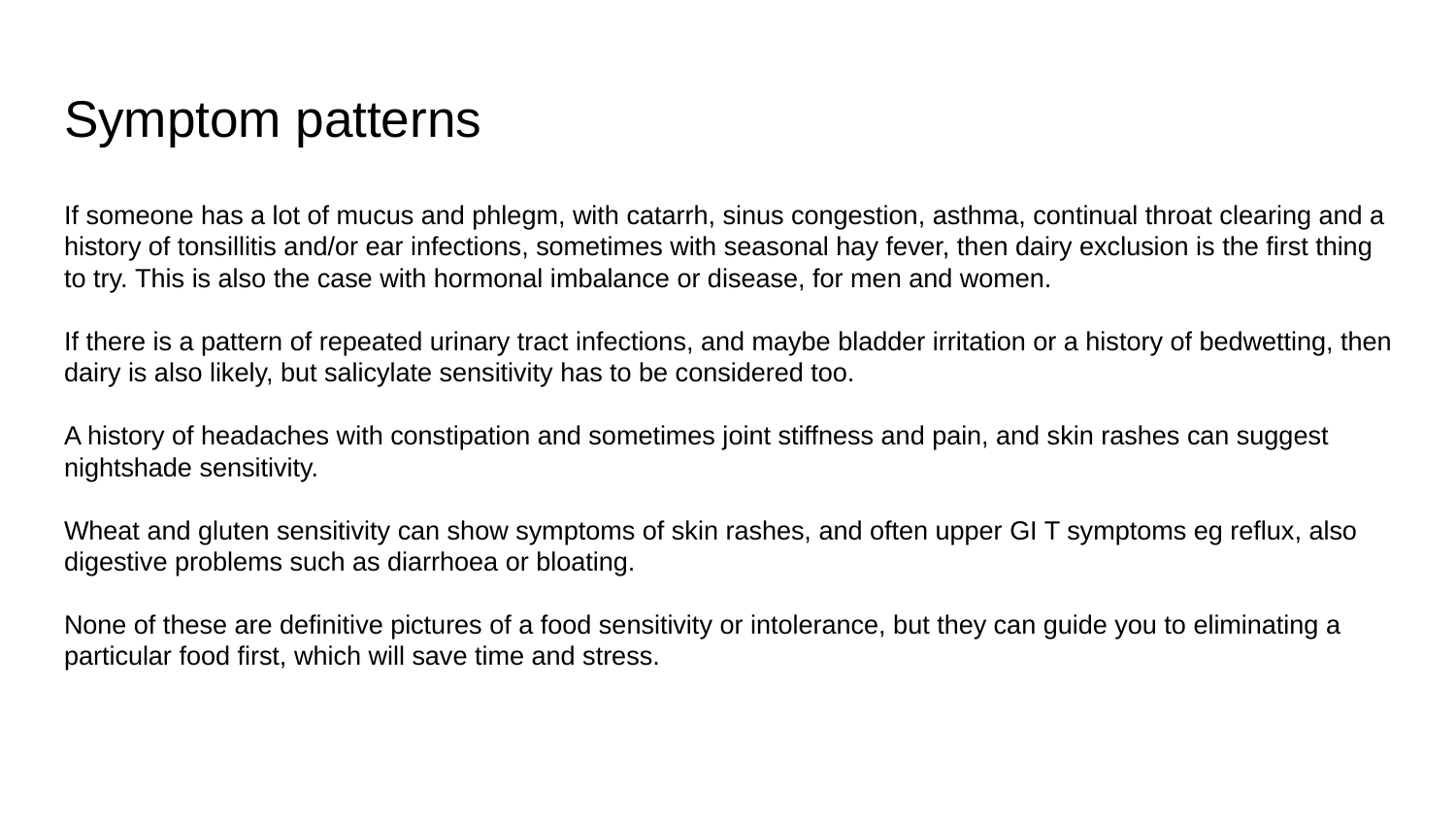

# Symptom patterns
If someone has a lot of mucus and phlegm, with catarrh, sinus congestion, asthma, continual throat clearing and a history of tonsillitis and/or ear infections, sometimes with seasonal hay fever, then dairy exclusion is the first thing to try. This is also the case with hormonal imbalance or disease, for men and women.

If there is a pattern of repeated urinary tract infections, and maybe bladder irritation or a history of bedwetting, then dairy is also likely, but salicylate sensitivity has to be considered too.

A history of headaches with constipation and sometimes joint stiffness and pain, and skin rashes can suggest nightshade sensitivity.

Wheat and gluten sensitivity can show symptoms of skin rashes, and often upper GI T symptoms eg reflux, also digestive problems such as diarrhoea or bloating.

None of these are definitive pictures of a food sensitivity or intolerance, but they can guide you to eliminating a particular food first, which will save time and stress.